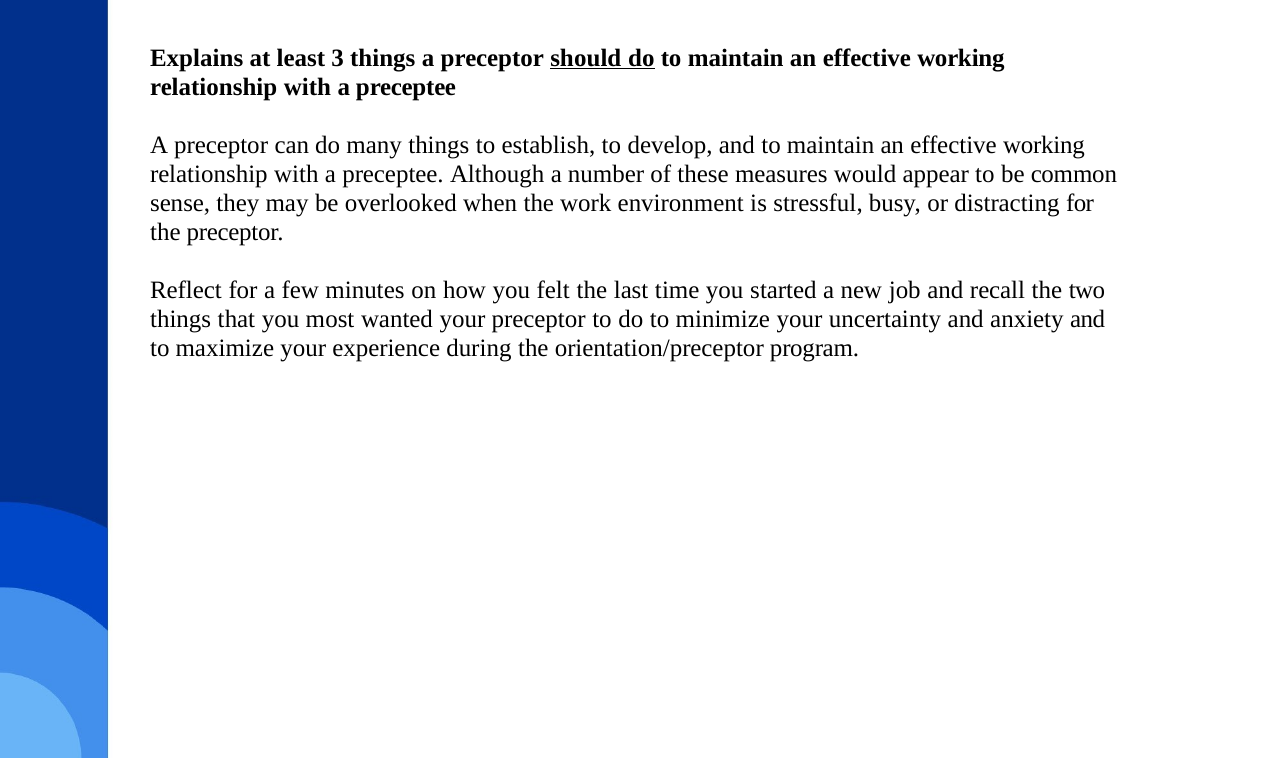

Explains at least 3 things a preceptor should do to maintain an effective working relationship with a preceptee

A preceptor can do many things to establish, to develop, and to maintain an effective working relationship with a preceptee. Although a number of these measures would appear to be common sense, they may be overlooked when the work environment is stressful, busy, or distracting for the preceptor.

Reflect for a few minutes on how you felt the last time you started a new job and recall the two things that you most wanted your preceptor to do to minimize your uncertainty and anxiety and to maximize your experience during the orientation/preceptor program.